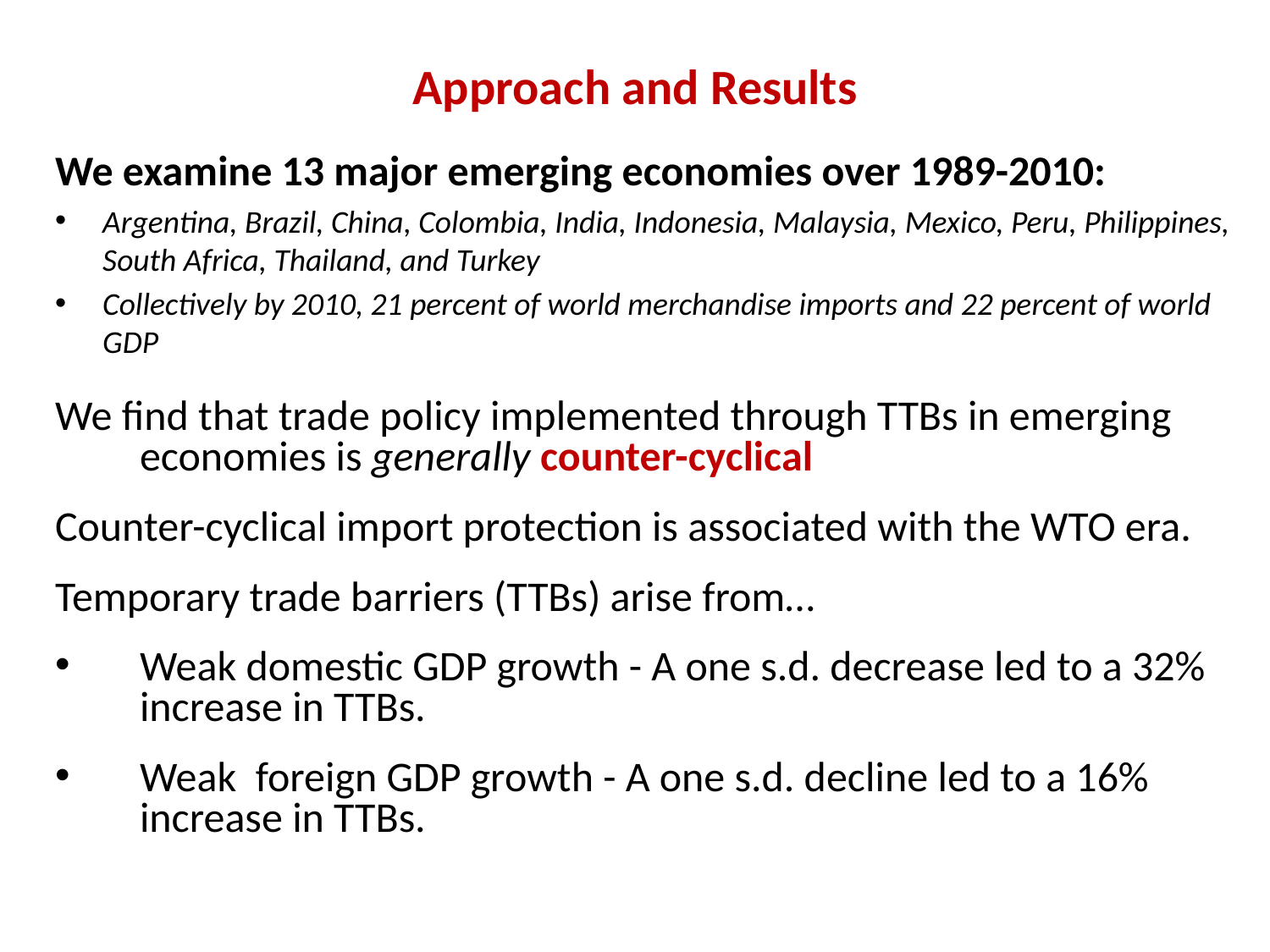

# Approach and Results
We examine 13 major emerging economies over 1989-2010:
Argentina, Brazil, China, Colombia, India, Indonesia, Malaysia, Mexico, Peru, Philippines, South Africa, Thailand, and Turkey
Collectively by 2010, 21 percent of world merchandise imports and 22 percent of world GDP

We find that trade policy implemented through TTBs in emerging economies is generally counter-cyclical
Counter-cyclical import protection is associated with the WTO era.
Temporary trade barriers (TTBs) arise from…
Weak domestic GDP growth - A one s.d. decrease led to a 32% increase in TTBs.
Weak  foreign GDP growth - A one s.d. decline led to a 16% increase in TTBs.